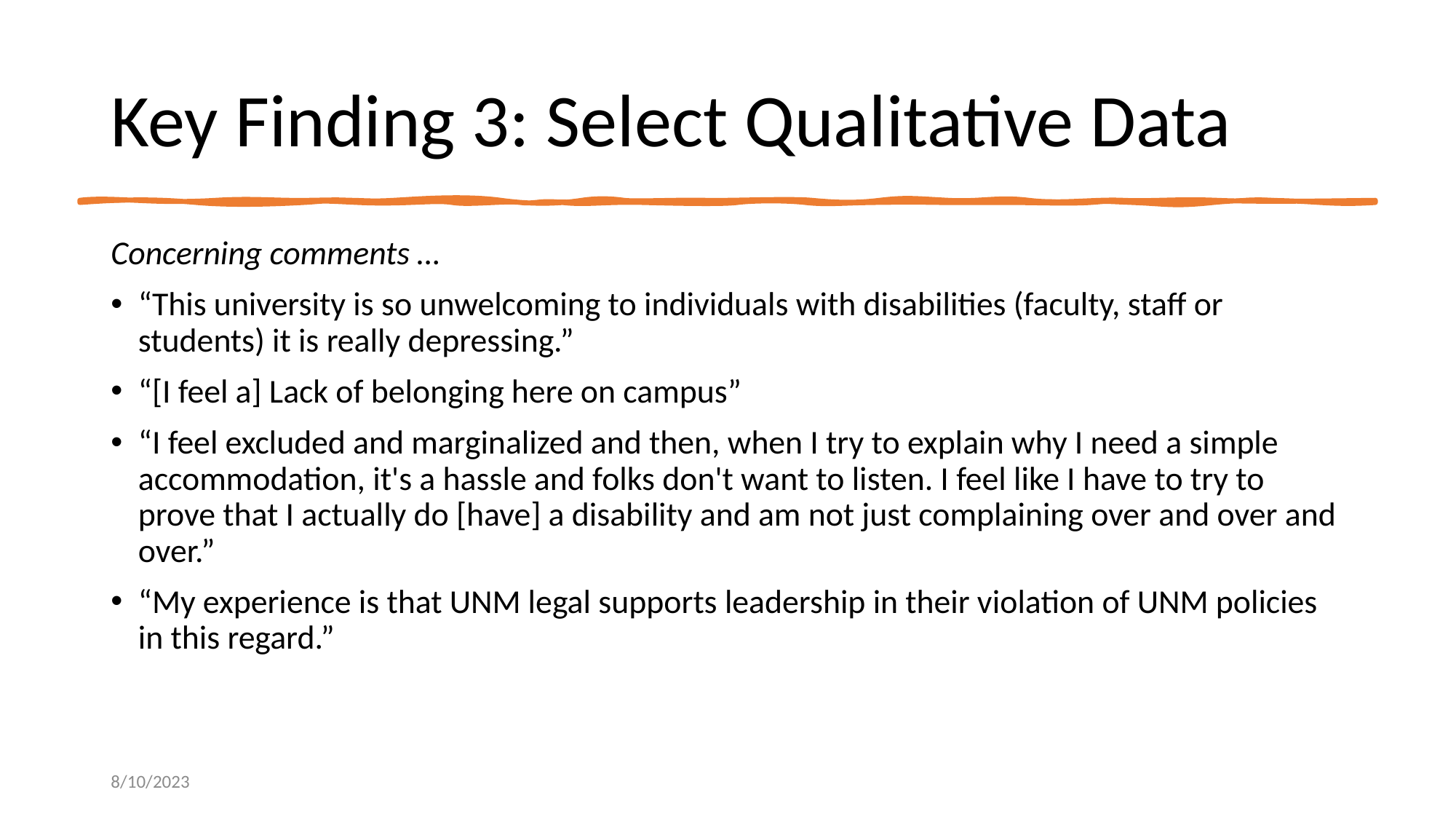

# Key Finding 3: Select Qualitative Data

Concerning comments …
“This university is so unwelcoming to individuals with disabilities (faculty, staff or students) it is really depressing.”
“[I feel a] Lack of belonging here on campus”
“I feel excluded and marginalized and then, when I try to explain why I need a simple accommodation, it's a hassle and folks don't want to listen. I feel like I have to try to prove that I actually do [have] a disability and am not just complaining over and over and over.”
“My experience is that UNM legal supports leadership in their violation of UNM policies in this regard.”

8/10/2023
30